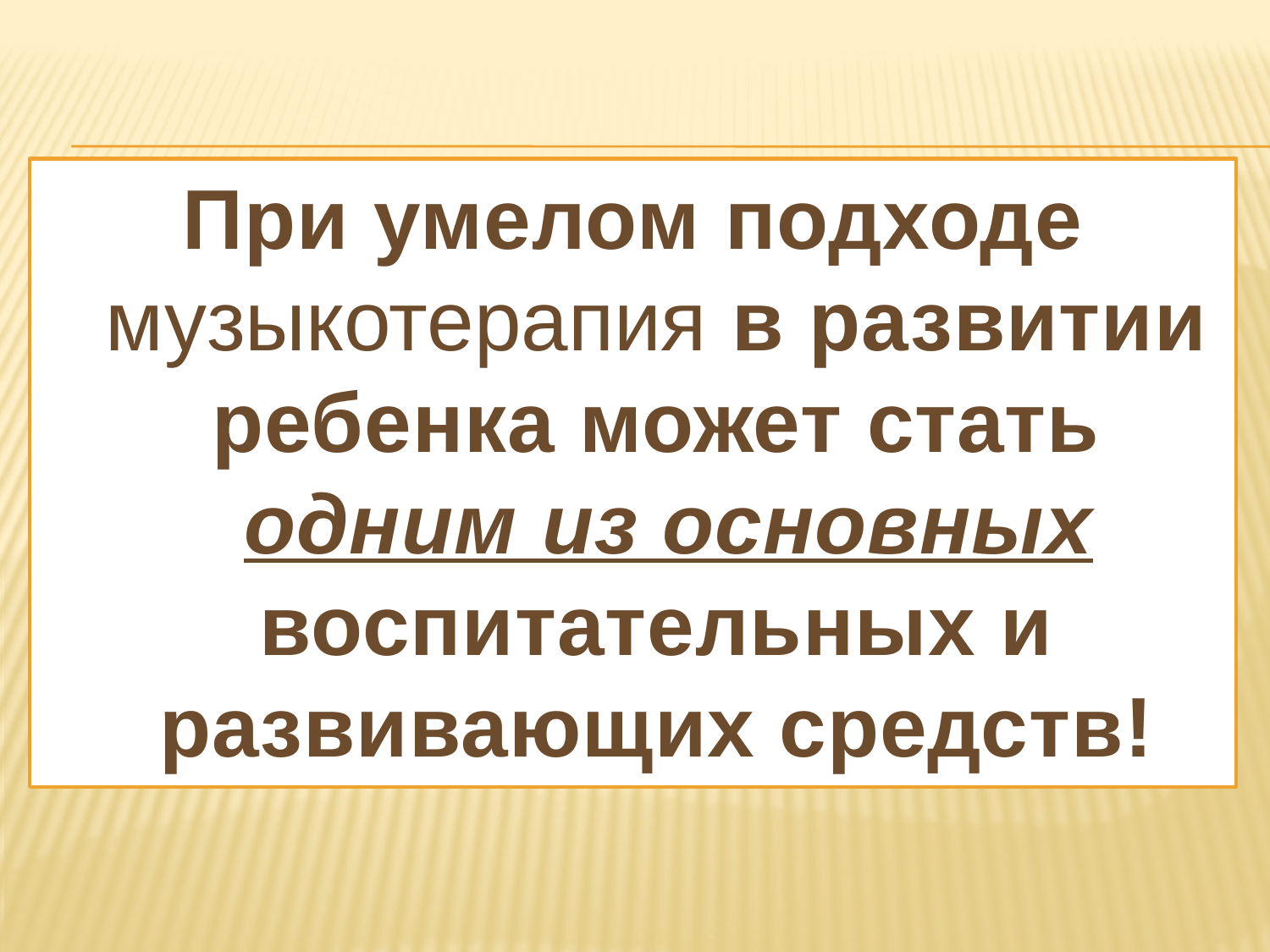

При умелом подходе музыкотерапия в развитии ребенка может стать
 одним из основных воспитательных и развивающих средств!